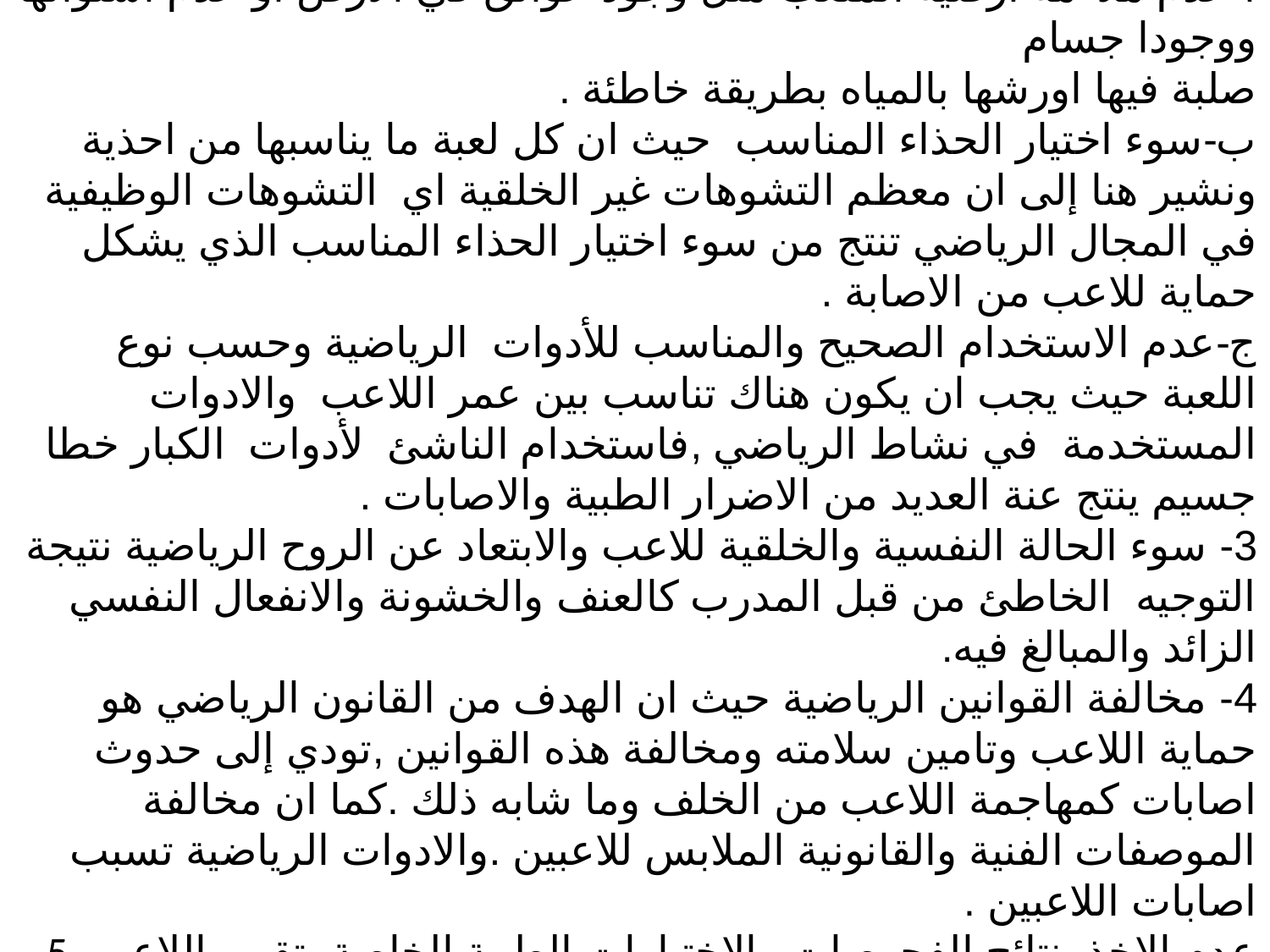

-سوء المستلزمات الرياضية
وتشمل ما يأتي
أ-عدم ملاءمة ارضية الملعب مثل وجود عوائق في الارض أو عدم استوائها ووجودا جسام
صلبة فيها اورشها بالمياه بطريقة خاطئة .
ب-سوء اختيار الحذاء المناسب  حيث ان كل لعبة ما يناسبها من احذية ونشير هنا إلى ان معظم التشوهات غير الخلقية اي  التشوهات الوظيفية في المجال الرياضي تنتج من سوء اختيار الحذاء المناسب الذي يشكل حماية للاعب من الاصابة .
ج-عدم الاستخدام الصحيح والمناسب للأدوات  الرياضية وحسب نوع اللعبة حيث يجب ان يكون هناك تناسب بين عمر اللاعب  والادوات المستخدمة  في نشاط الرياضي ,فاستخدام الناشئ  لأدوات  الكبار خطا جسيم ينتج عنة العديد من الاضرار الطبية والاصابات .
3- سوء الحالة النفسية والخلقية للاعب والابتعاد عن الروح الرياضية نتيجة التوجيه  الخاطئ من قبل المدرب كالعنف والخشونة والانفعال النفسي الزائد والمبالغ فيه.
4- مخالفة القوانين الرياضية حيث ان الهدف من القانون الرياضي هو حماية اللاعب وتامين سلامته ومخالفة هذه القوانين ,تودي إلى حدوث اصابات كمهاجمة اللاعب من الخلف وما شابه ذلك .كما ان مخالفة الموصفات الفنية والقانونية الملابس للاعبين .والادوات الرياضية تسبب اصابات اللاعبين .
5- عدم الاخذ بنتائج الفحوصات والاختبارات الطبية الخاصة بتقييم اللاعب فسلجيا وجسميا التي تجري بمراكز الطب الرياضي وهناك العديد من الحوادث والاصابات